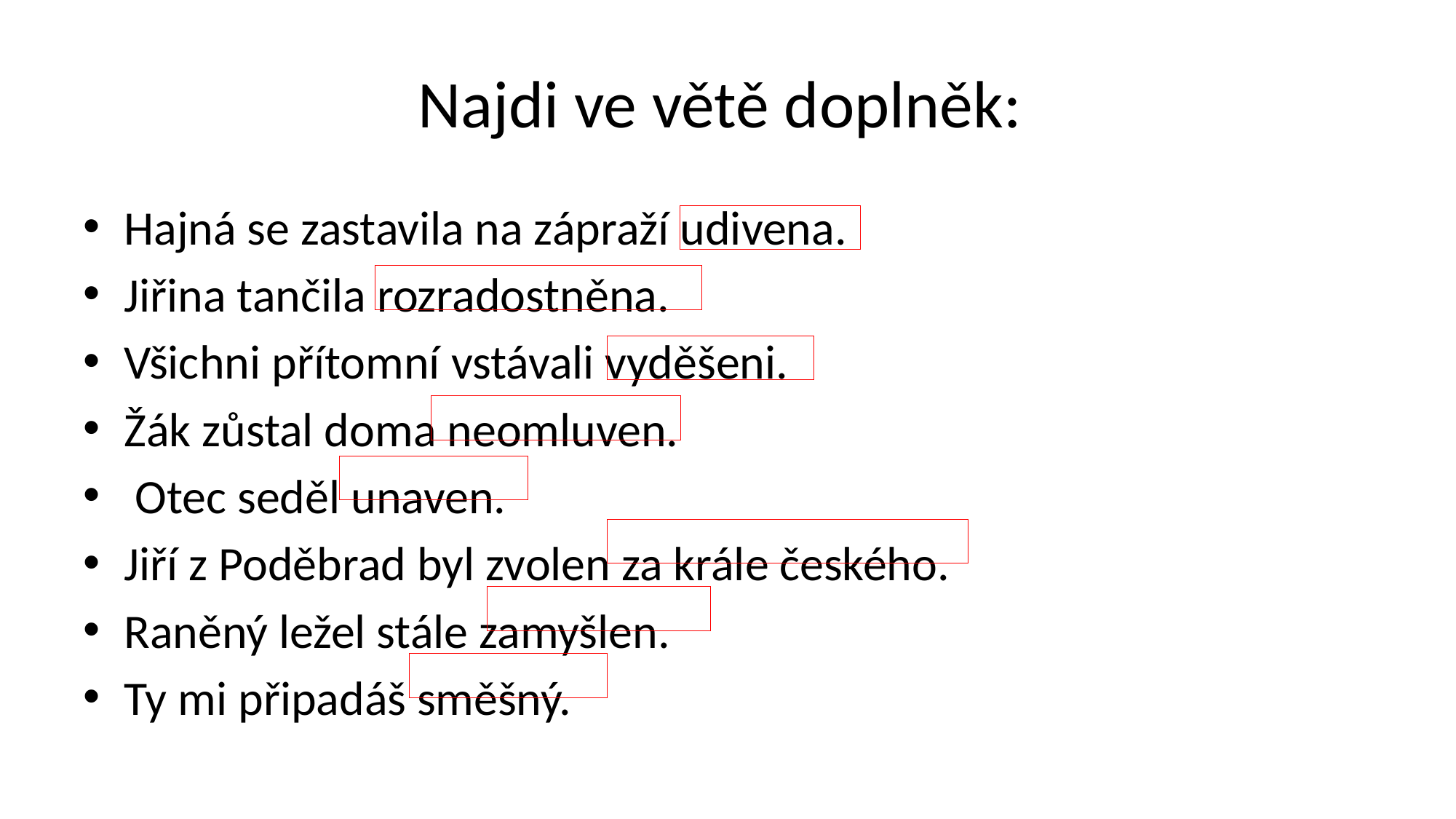

# Najdi ve větě doplněk:
Hajná se zastavila na zápraží udivena.
Jiřina tančila rozradostněna.
Všichni přítomní vstávali vyděšeni.
Žák zůstal doma neomluven.
 Otec seděl unaven.
Jiří z Poděbrad byl zvolen za krále českého.
Raněný ležel stále zamyšlen.
Ty mi připadáš směšný.